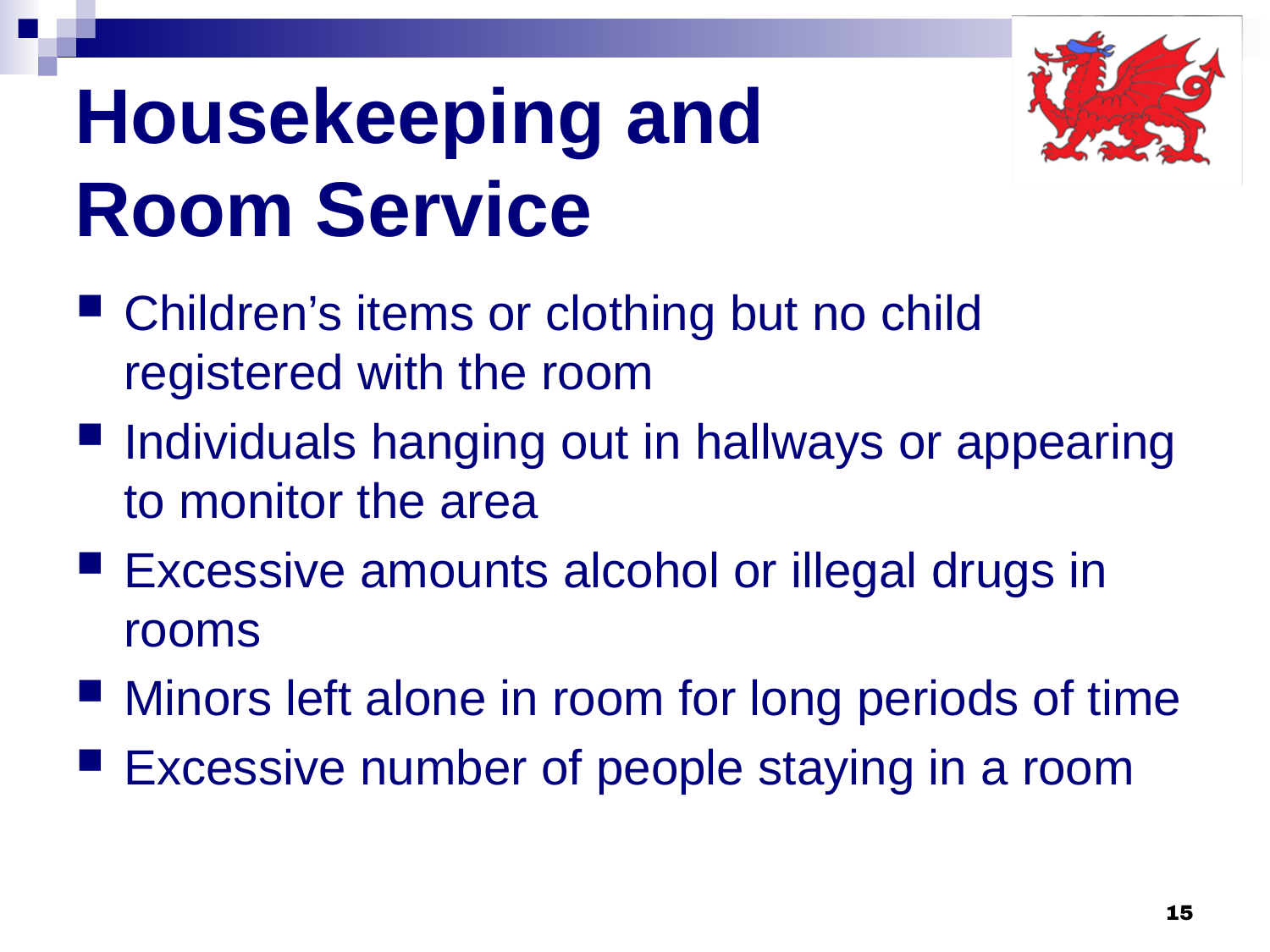

# Housekeeping and Room Service
Children’s items or clothing but no child registered with the room
Individuals hanging out in hallways or appearing to monitor the area
Excessive amounts alcohol or illegal drugs in rooms
Minors left alone in room for long periods of time
Excessive number of people staying in a room

15